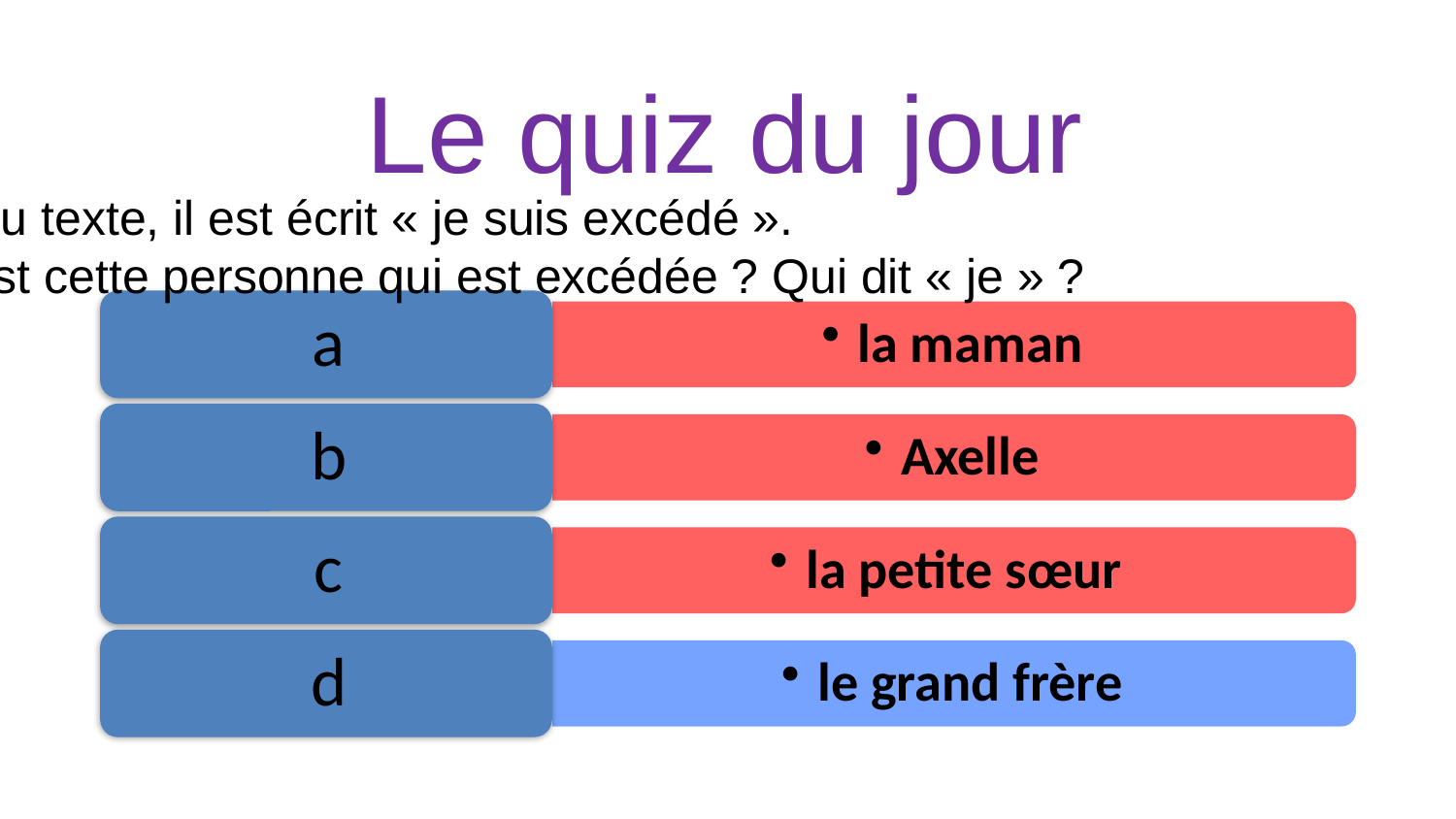

# Le quiz du jour
À la fin du texte, il est écrit « je suis excédé ».
Quelle est cette personne qui est excédée ? Qui dit « je » ?
la maman
a
Axelle
b
la petite sœur
c
le grand frère
d